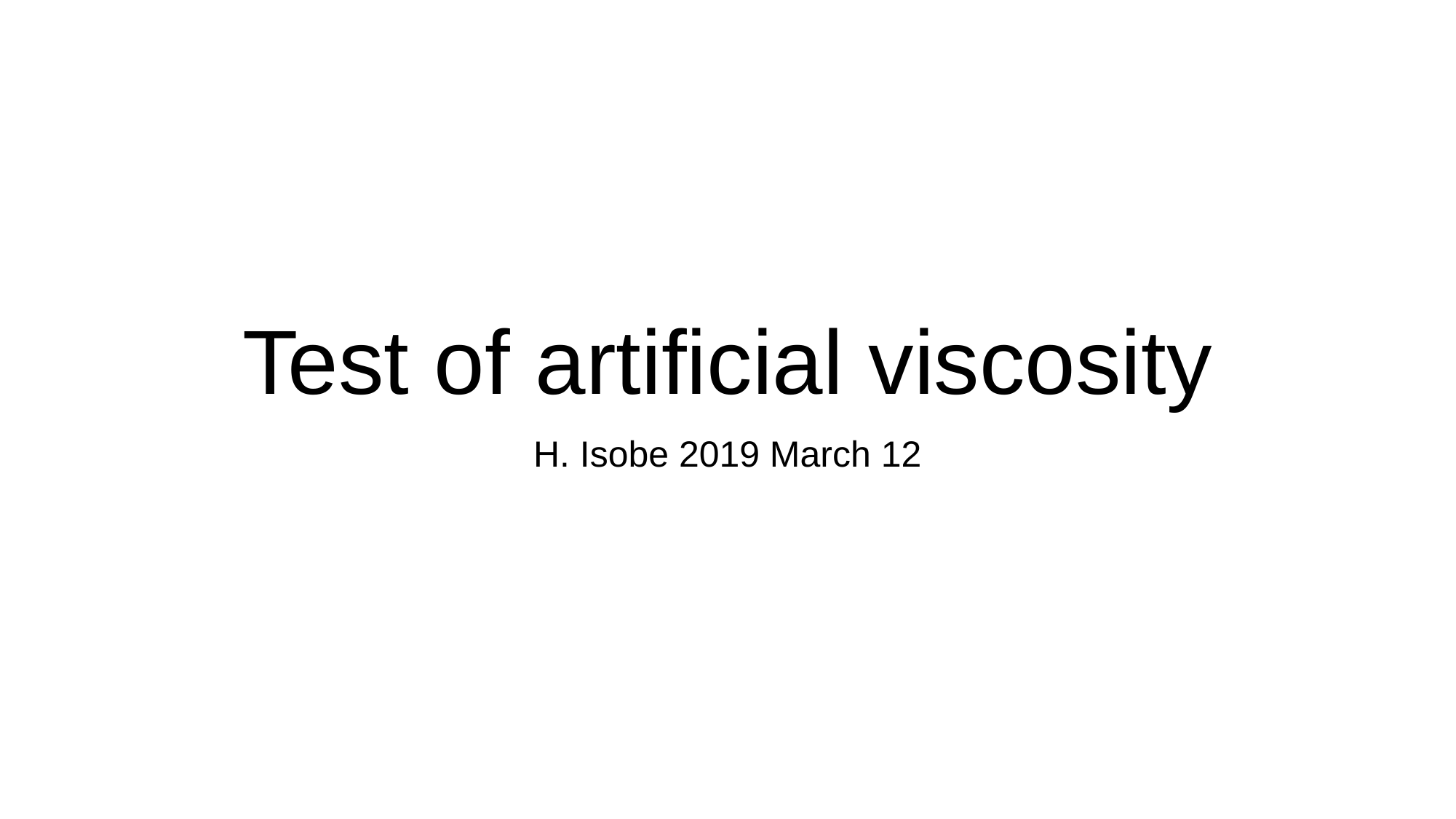

# Test of artificial viscosity
H. Isobe 2019 March 12